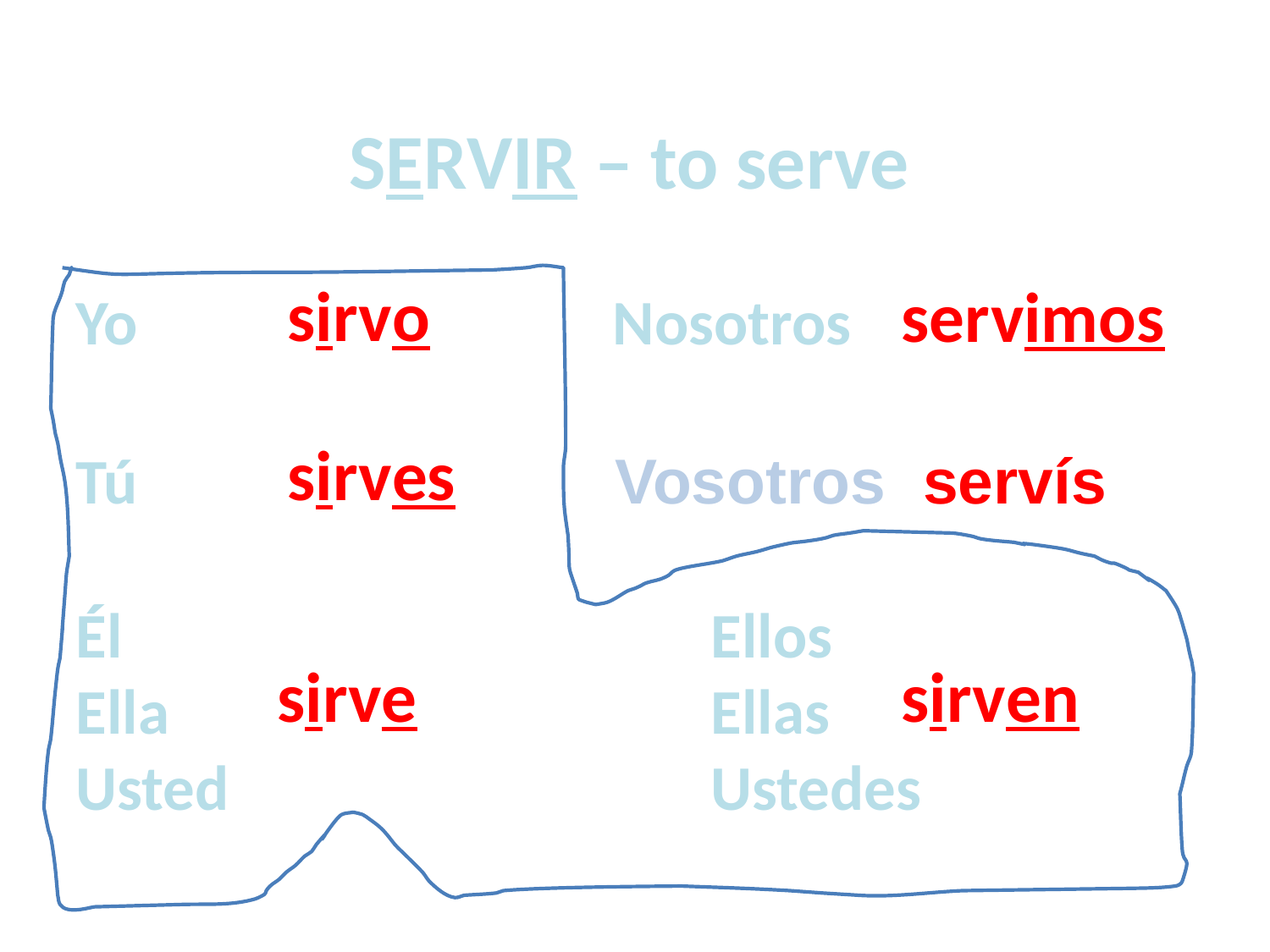

SERVIR – to serve

Yo              		  Nosotros

Tú 			           Vosotros  servís

Él					Ellos
Ella					Ellas
Usted				Ustedes

sirvo
servimos

sirves
sirve
sirven